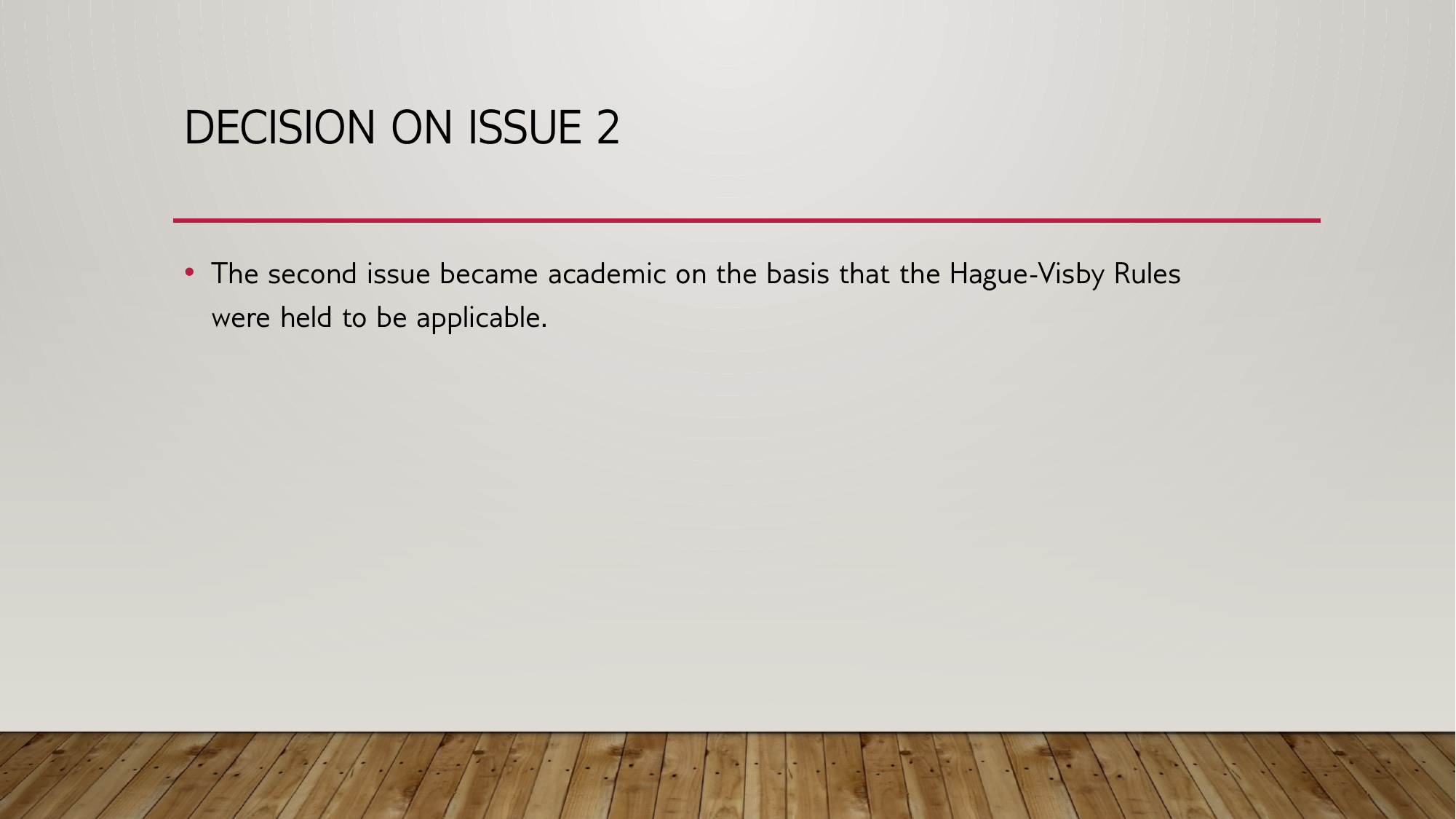

# Decision on Issue 2
The second issue became academic on the basis that the Hague-Visby Rules were held to be applicable.